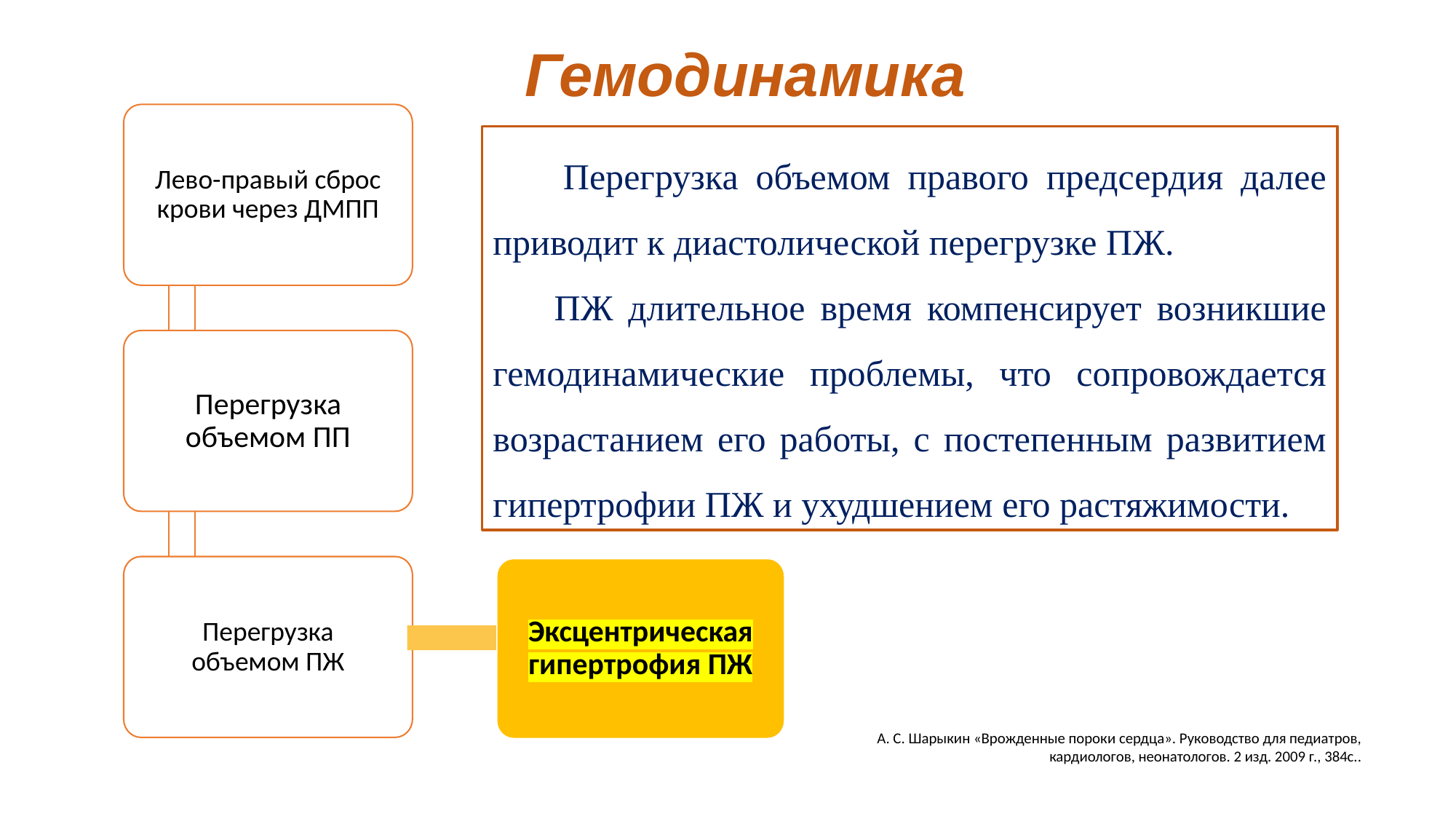

# Гемодинамика
Лево-правый сброс крови через ДМПП

Перегрузка объемом ПП

Перегрузка объемом ПЖ
    Перегрузка объемом правого предсердия далее приводит к диастолической перегрузке ПЖ.
    ПЖ длительное время компенсирует возникшие гемодинамические проблемы, что сопровождается возрастанием его работы, с постепенным развитием гипертрофии ПЖ и ухудшением его растяжимости.
Эксцентрическая гипертрофия ПЖ

А. С. Шарыкин «Врожденные пороки сердца». Руководство для педиатров, кардиологов, неонатологов. 2 изд. 2009 г., 384с..